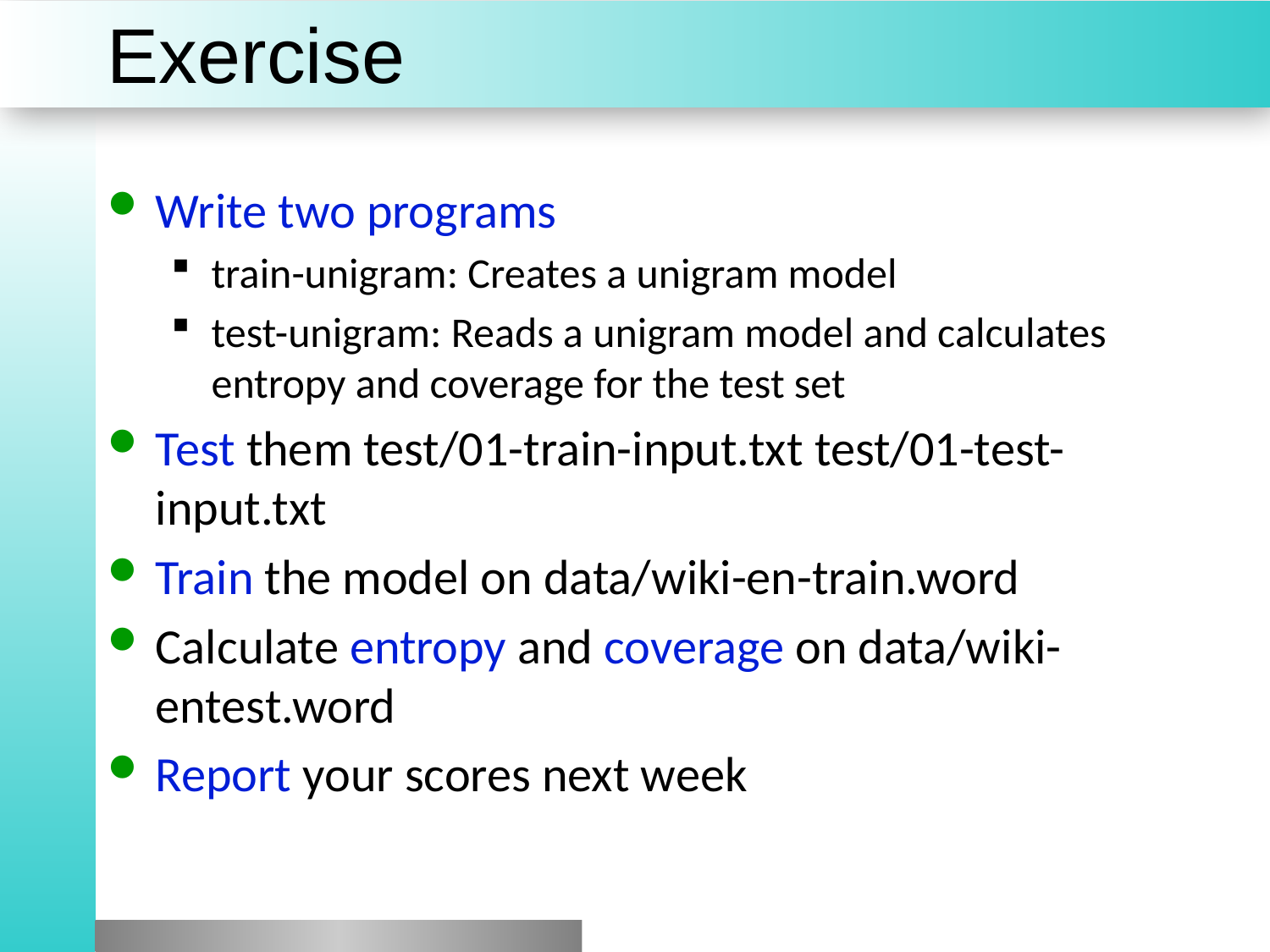

# Exercise
Write two programs
train-unigram: Creates a unigram model
test-unigram: Reads a unigram model and calculates entropy and coverage for the test set
Test them test/01-train-input.txt test/01-test-input.txt
Train the model on data/wiki-en-train.word
Calculate entropy and coverage on data/wiki-entest.word
Report your scores next week